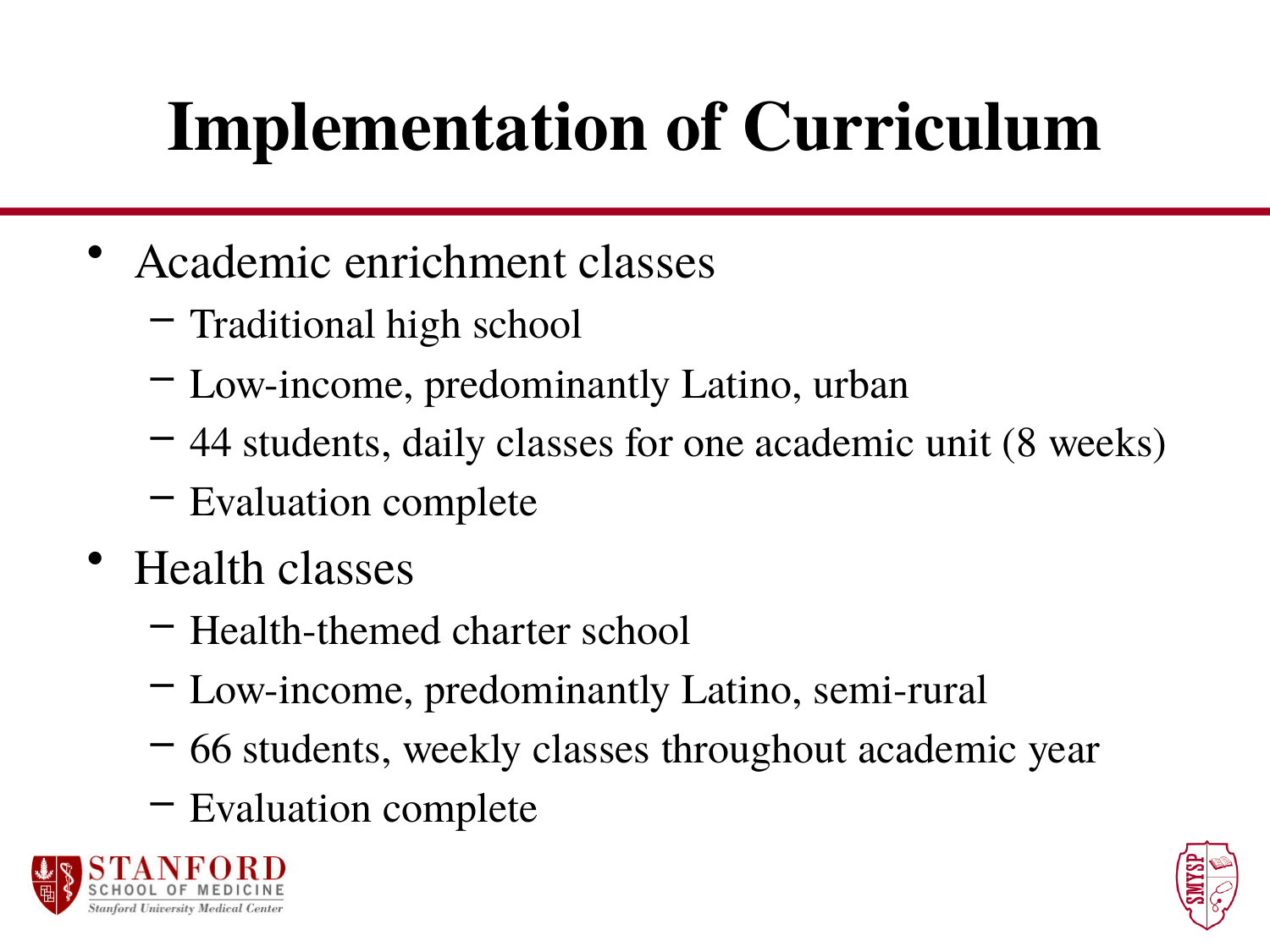

# Implementation of Curriculum
Academic enrichment classes
Traditional high school
Low-income, predominantly Latino, urban
44 students, daily classes for one academic unit (8 weeks)
Evaluation complete
Health classes
Health-themed charter school
Low-income, predominantly Latino, semi-rural
66 students, weekly classes throughout academic year
Evaluation complete